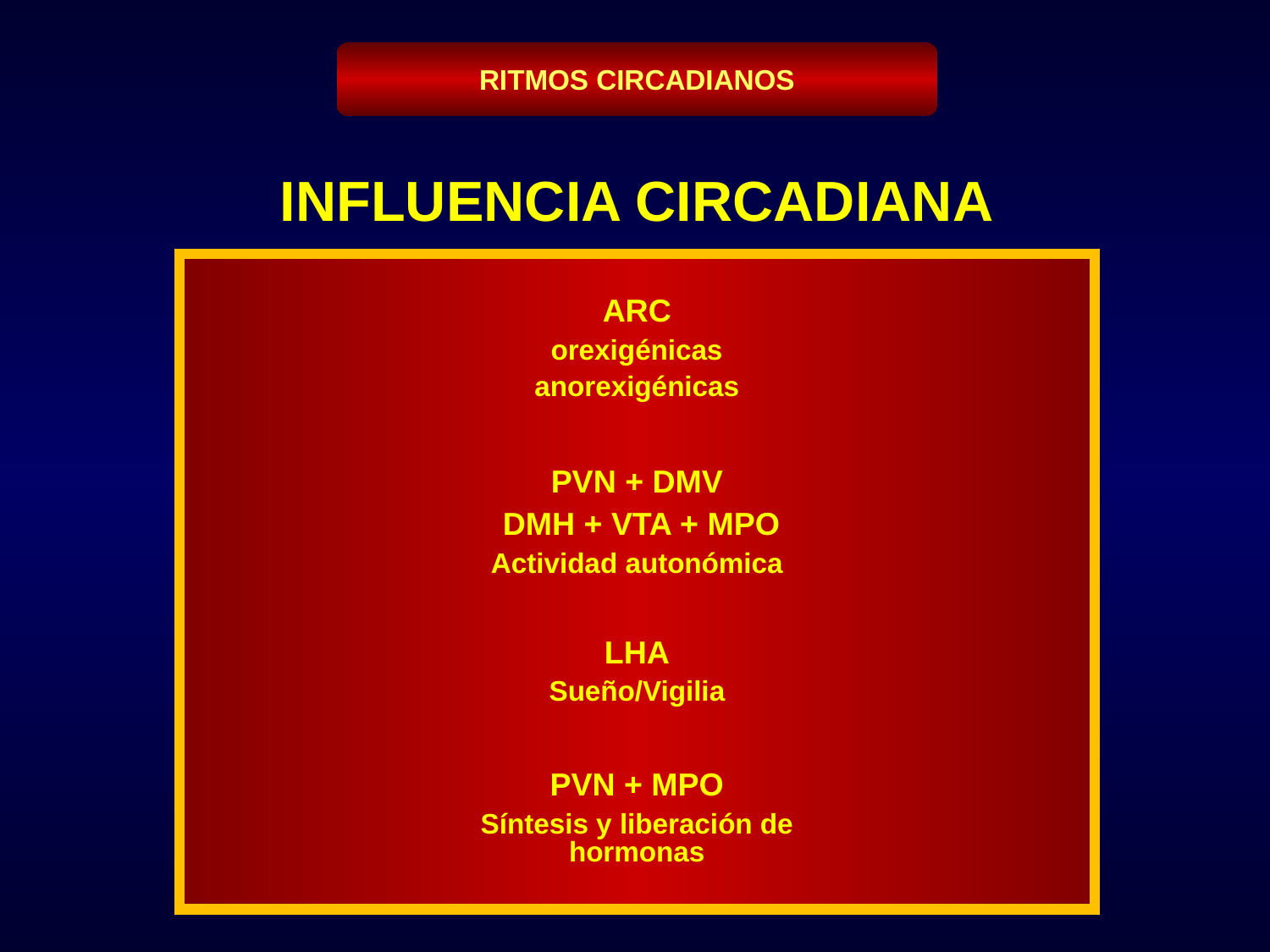

RITMOS CIRCADIANOS
INFLUENCIA CIRCADIANA

ARC
orexigénicas
anorexigénicas
PVN + DMV
 DMH + VTA + MPO
Actividad autonómica
LHA
Sueño/Vigilia
PVN + MPO
Síntesis y liberación de hormonas